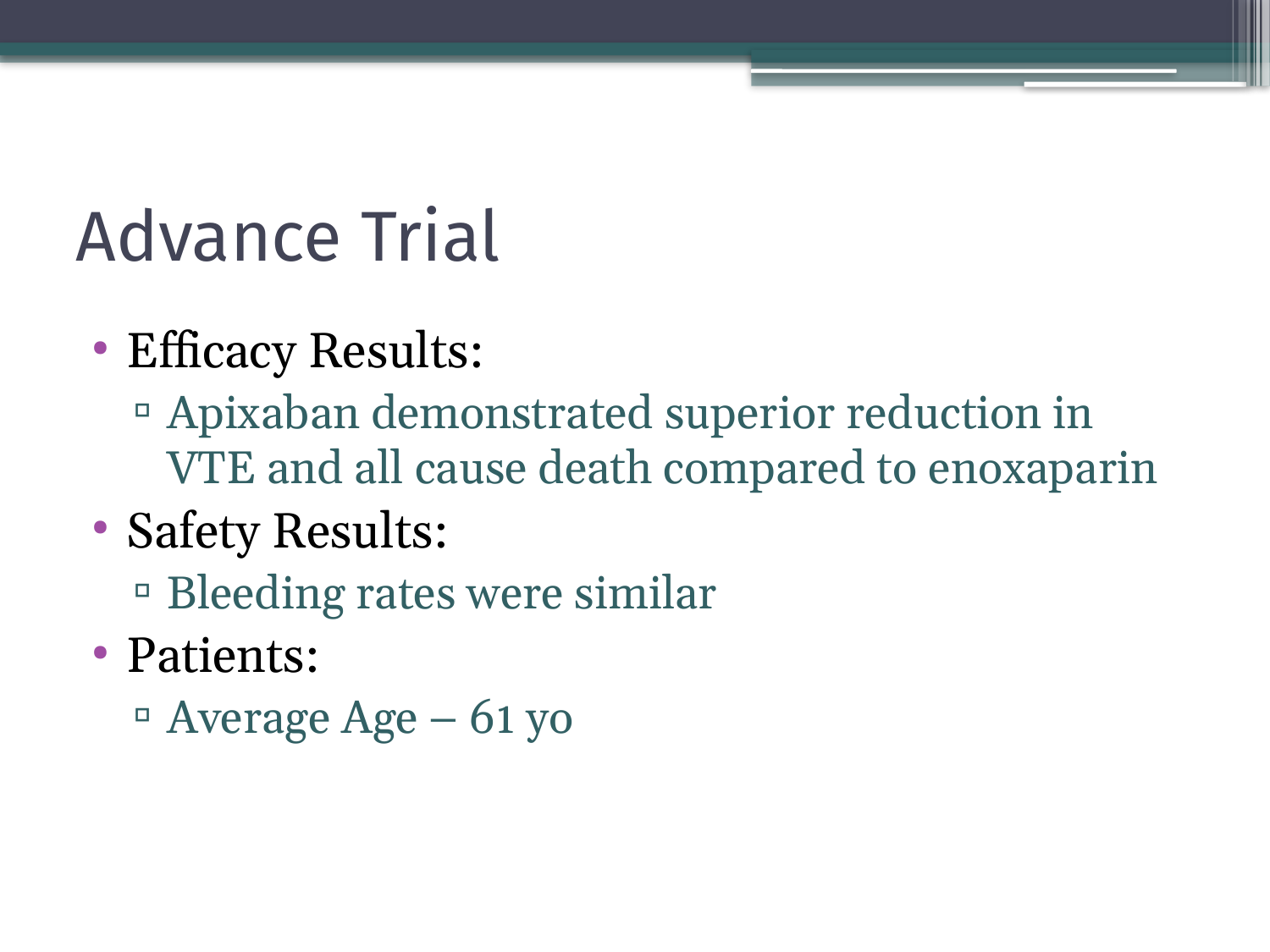

# Advance Trial
Efficacy Results:
Apixaban demonstrated superior reduction in VTE and all cause death compared to enoxaparin
Safety Results:
Bleeding rates were similar
Patients:
Average Age – 61 yo